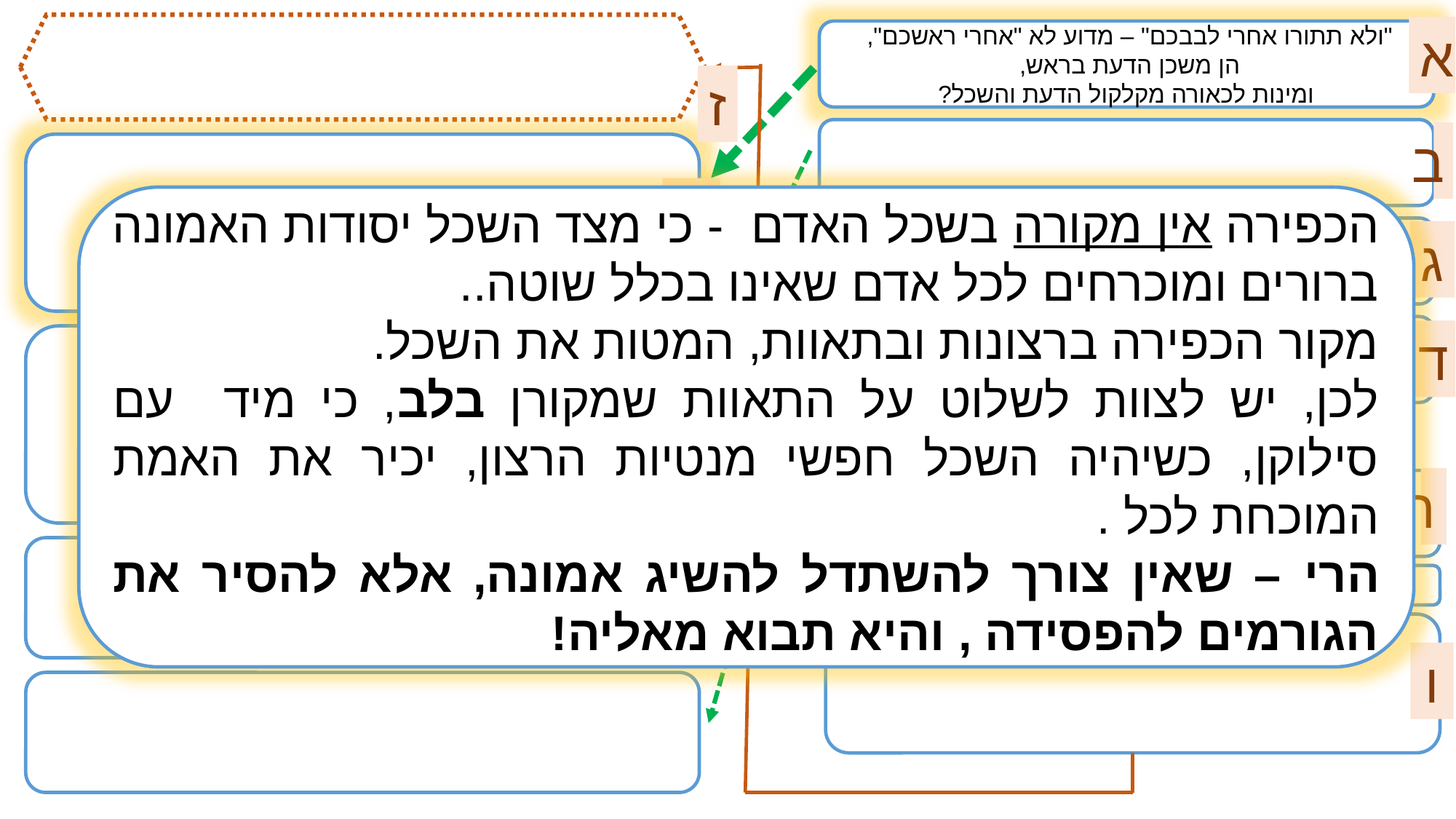

א
"ולא תתורו אחרי לבבכם" – מדוע לא "אחרי ראשכם",
הן משכן הדעת בראש,
ומינות לכאורה מקלקול הדעת והשכל?
ז

ב

ט
הכפירה אין מקורה בשכל האדם  - כי מצד השכל יסודות האמונה ברורים ומוכרחים לכל אדם שאינו בכלל שוטה..
מקור הכפירה ברצונות ובתאוות, המטות את השכל.
לכן, יש לצוות לשלוט על התאוות שמקורן בלב, כי מיד  עם סילוקן, כשיהיה השכל חפשי מנטיות הרצון, יכיר את האמת המוכחת לכל .
הרי – שאין צורך להשתדל להשיג אמונה, אלא להסיר את הגורמים להפסידה , והיא תבוא מאליה!

ג

ד
י

ה

יא

ו